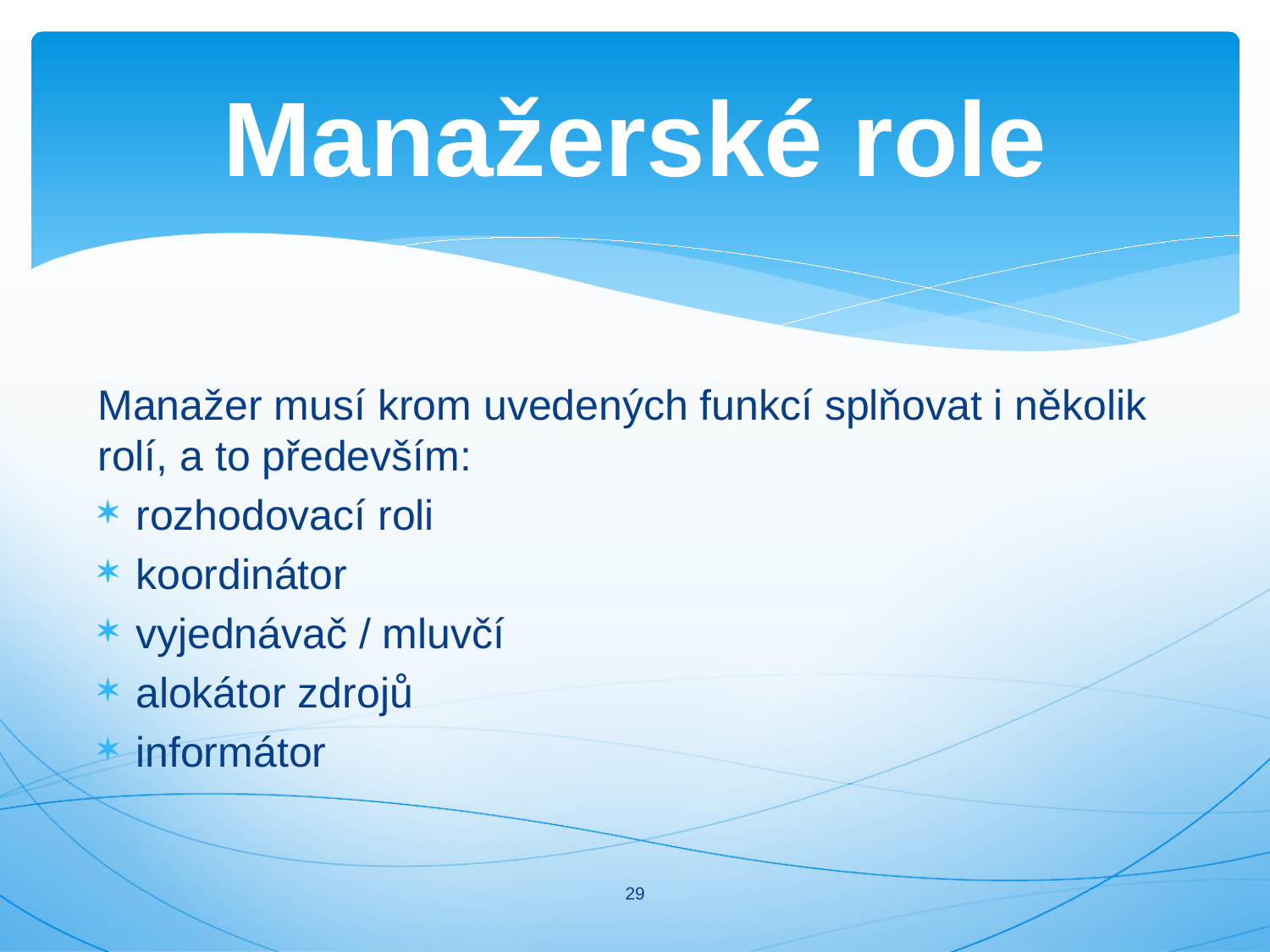

# Manažerské role
Manažer musí krom uvedených funkcí splňovat i několik rolí, a to především:
rozhodovací roli
koordinátor
vyjednávač / mluvčí
alokátor zdrojů
informátor

29